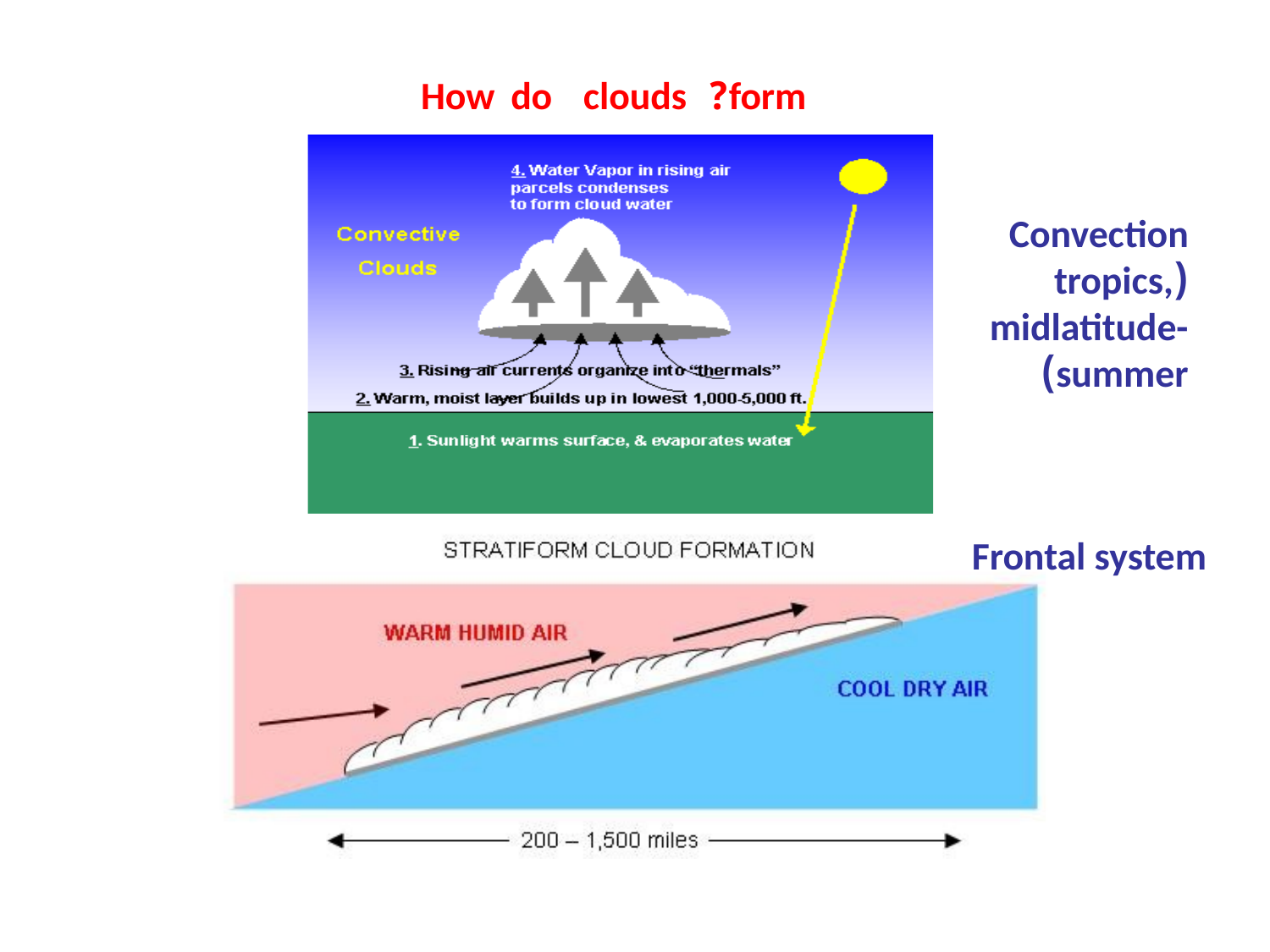

How
do
clouds
form?

Convection
(tropics, midlatitude- summer)

Frontal system